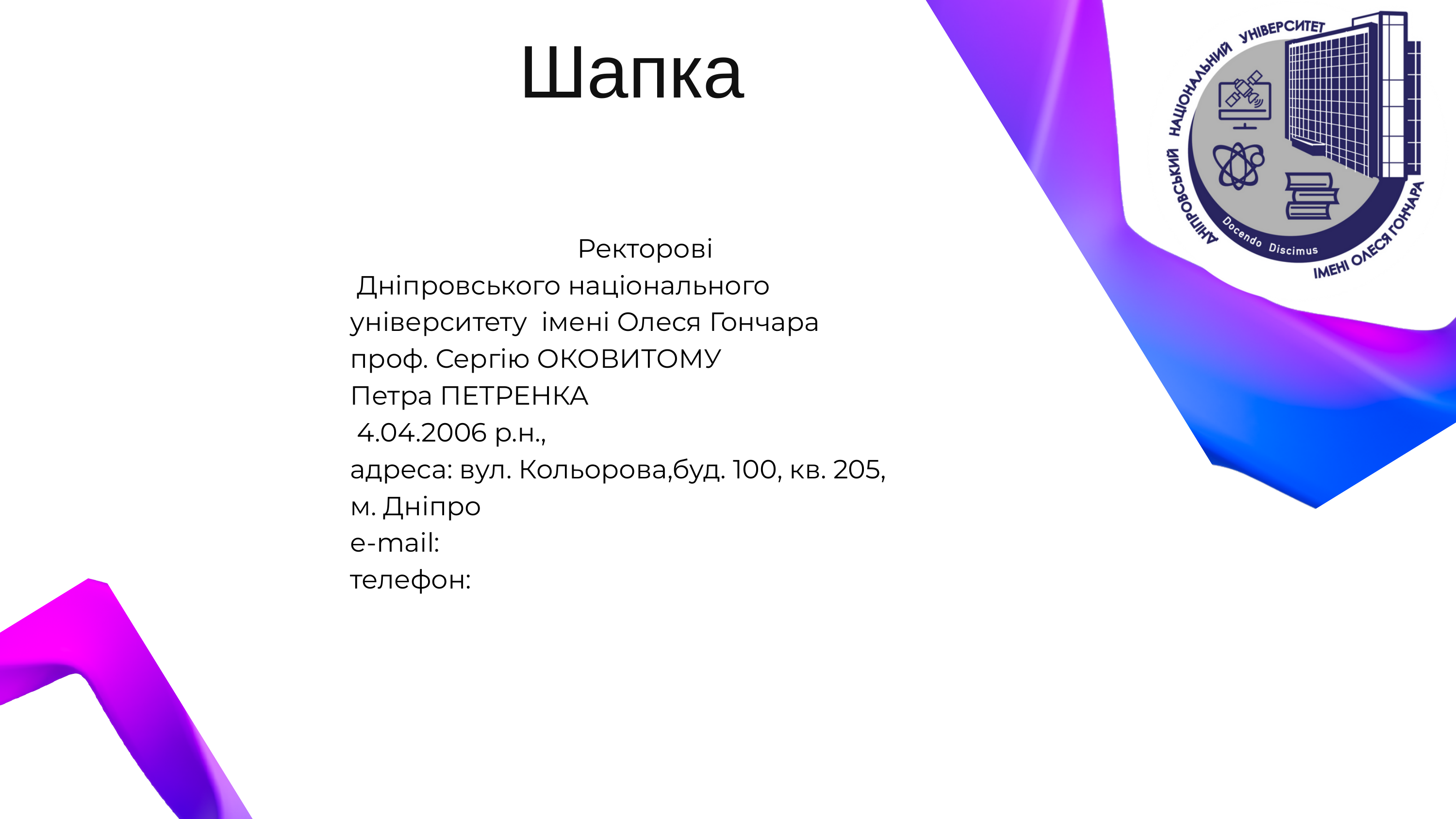

Шапка
Ректорові
 Дніпровського національного
університету  імені Олеся Гончара
проф. Сергію ОКОВИТОМУ
Петра ПЕТРЕНКА
 4.04.2006 р.н.,
адреса: вул. Кольорова,буд. 100, кв. 205,
м. Дніпро
е-mail:
телефон:
04